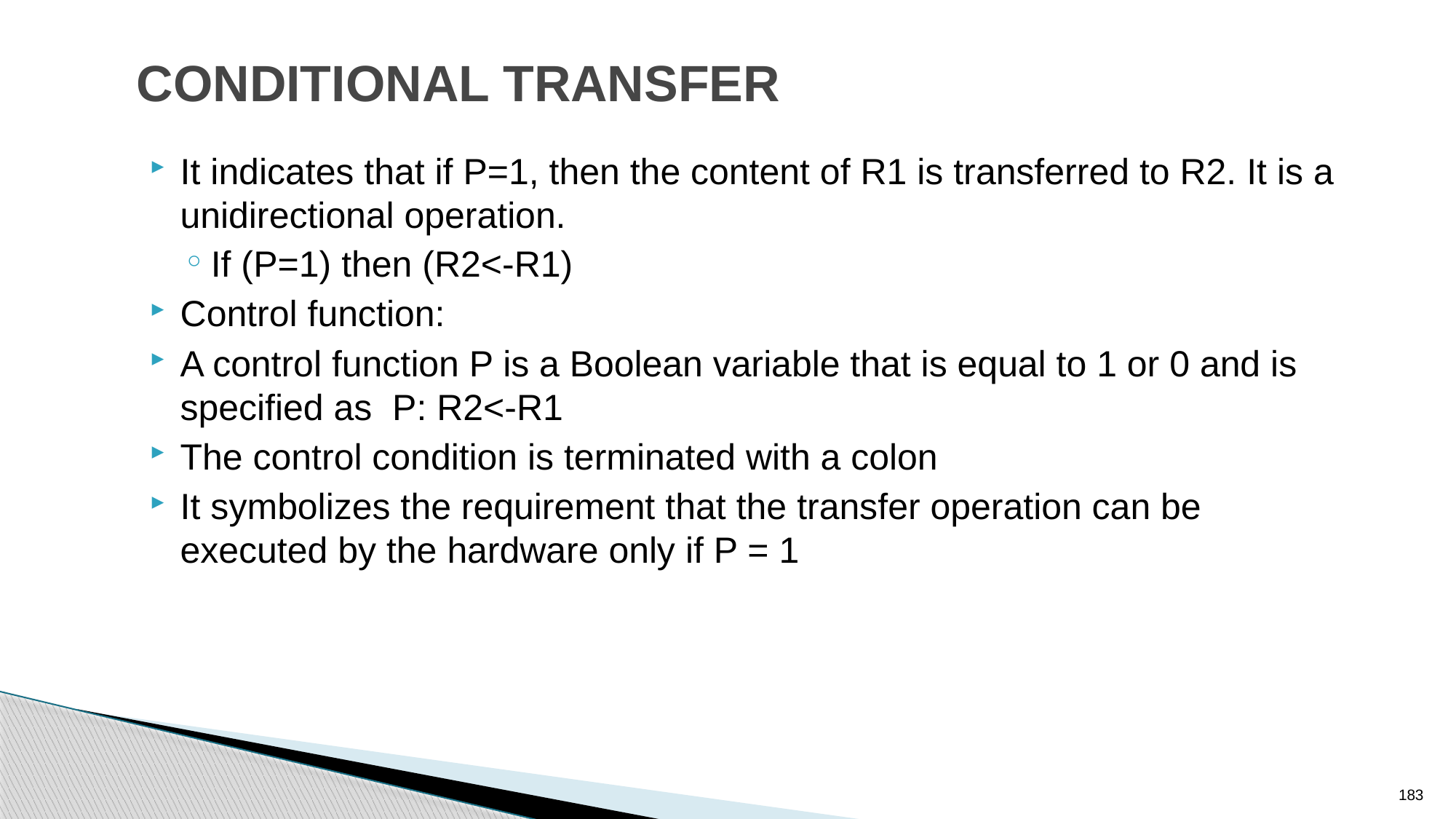

# CONDITIONAL TRANSFER
It indicates that if P=1, then the content of R1 is transferred to R2. It is a unidirectional operation.
If (P=1) then (R2<-R1)
Control function:
A control function P is a Boolean variable that is equal to 1 or 0 and is specified as  P: R2<-R1
The control condition is terminated with a colon
It symbolizes the requirement that the transfer operation can be executed by the hardware only if P = 1
183